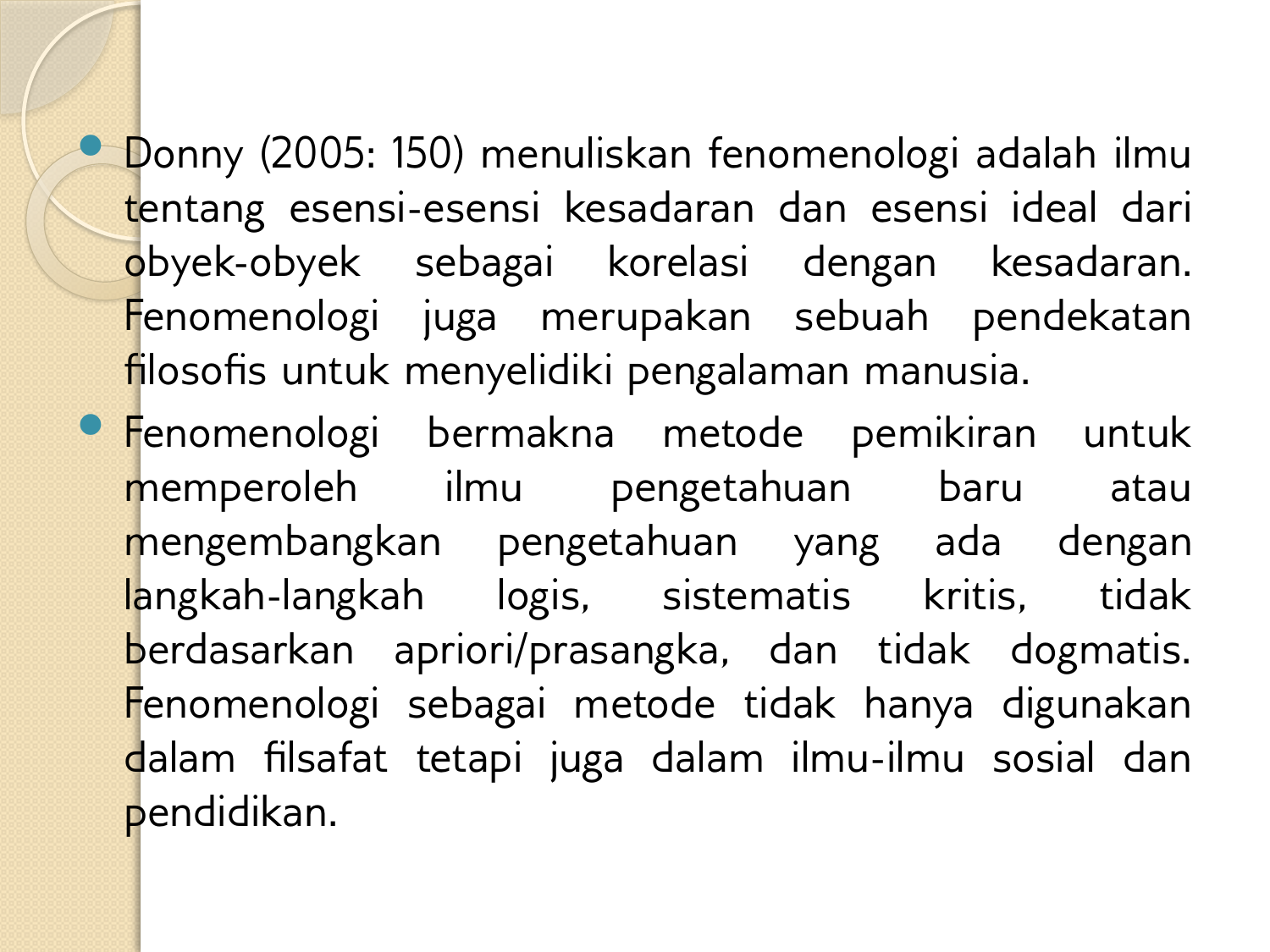

Donny (2005: 150) menuliskan fenomenologi adalah ilmu tentang esensi-esensi kesadaran dan esensi ideal dari obyek-obyek sebagai korelasi dengan kesadaran. Fenomenologi juga merupakan sebuah pendekatan filosofis untuk menyelidiki pengalaman manusia.
Fenomenologi bermakna metode pemikiran untuk memperoleh ilmu pengetahuan baru atau mengembangkan pengetahuan yang ada dengan langkah-langkah logis, sistematis kritis, tidak berdasarkan apriori/prasangka, dan tidak dogmatis. Fenomenologi sebagai metode tidak hanya digunakan dalam filsafat tetapi juga dalam ilmu-ilmu sosial dan pendidikan.